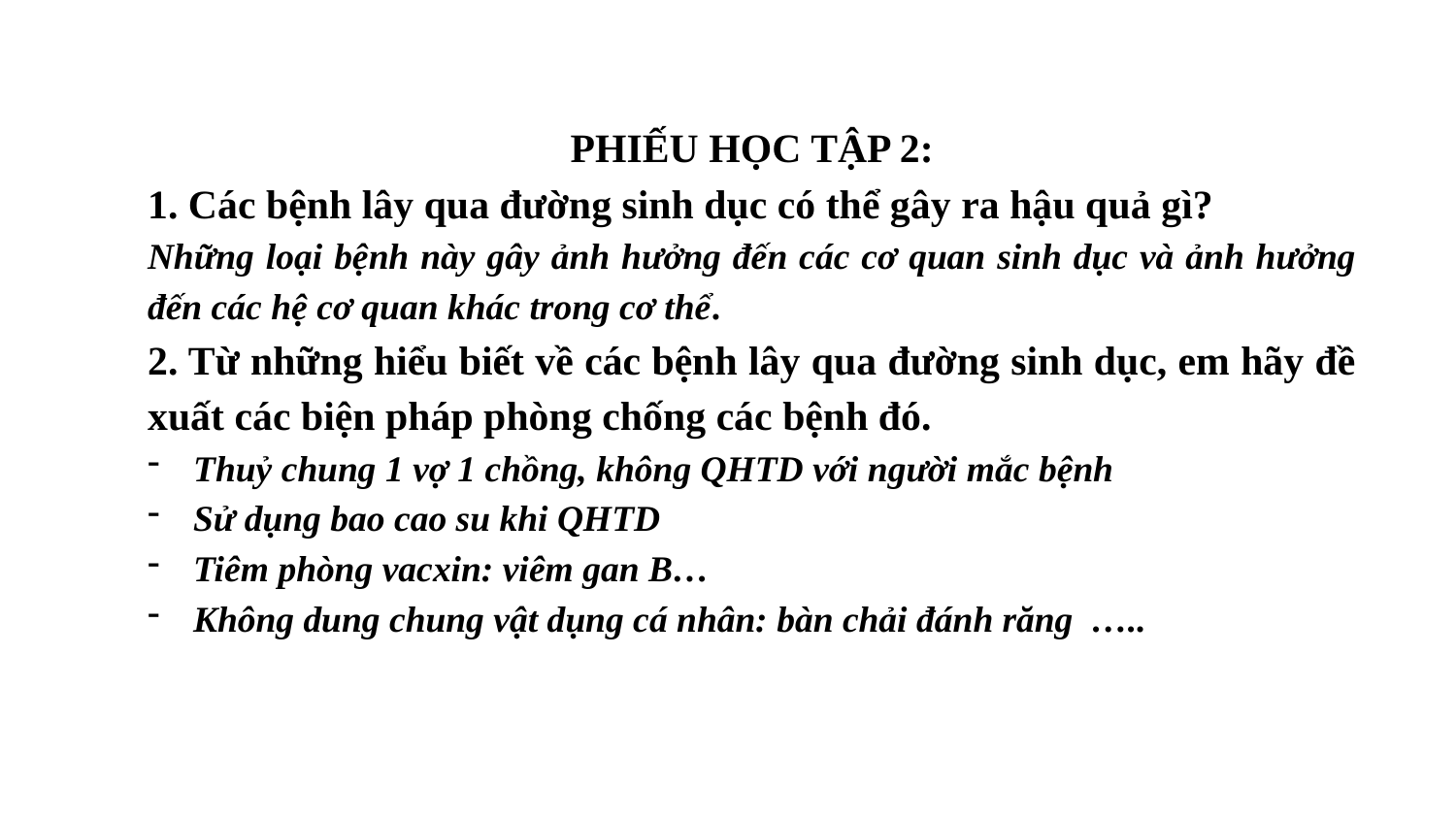

PHIẾU HỌC TẬP 2:
1. Các bệnh lây qua đường sinh dục có thể gây ra hậu quả gì?
Những loại bệnh này gây ảnh hưởng đến các cơ quan sinh dục và ảnh hưởng đến các hệ cơ quan khác trong cơ thể.
2. Từ những hiểu biết về các bệnh lây qua đường sinh dục, em hãy đề xuất các biện pháp phòng chống các bệnh đó.
Thuỷ chung 1 vợ 1 chồng, không QHTD với người mắc bệnh
Sử dụng bao cao su khi QHTD
Tiêm phòng vacxin: viêm gan B…
Không dung chung vật dụng cá nhân: bàn chải đánh răng  …..